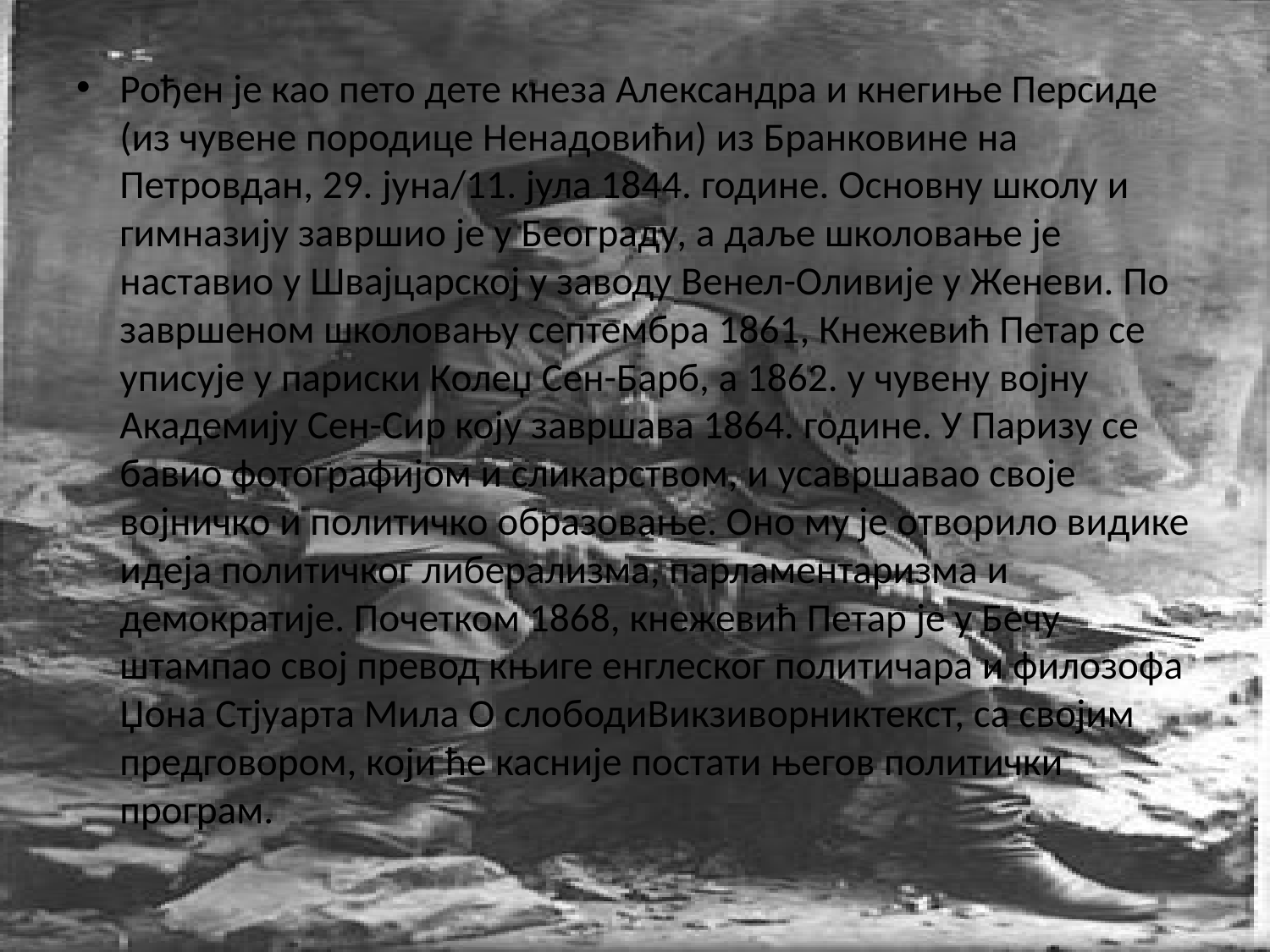

Рођен је као пето дете кнеза Александра и кнегиње Персиде (из чувене породице Ненадовићи) из Бранковине на Петровдан, 29. јуна/11. јула 1844. године. Основну школу и гимназију завршио је у Београду, а даље школовање је наставио у Швајцарској у заводу Венел-Оливије у Женеви. По завршеном школовању септембра 1861, Кнежевић Петар се уписује у париски Колеџ Сен-Барб, а 1862. у чувену војну Академију Сен-Сир коју завршава 1864. године. У Паризу се бавио фотографијом и сликарством, и усавршавао своје војничко и политичко образовање. Оно му је отворило видике идеја политичког либерализма, парламентаризма и демократије. Почетком 1868, кнежевић Петар је у Бечу штампао свој превод књиге енглеског политичара и филозофа Џона Стјуарта Мила О слободиВикзиворниктекст, са својим предговором, који ће касније постати његов политички програм.